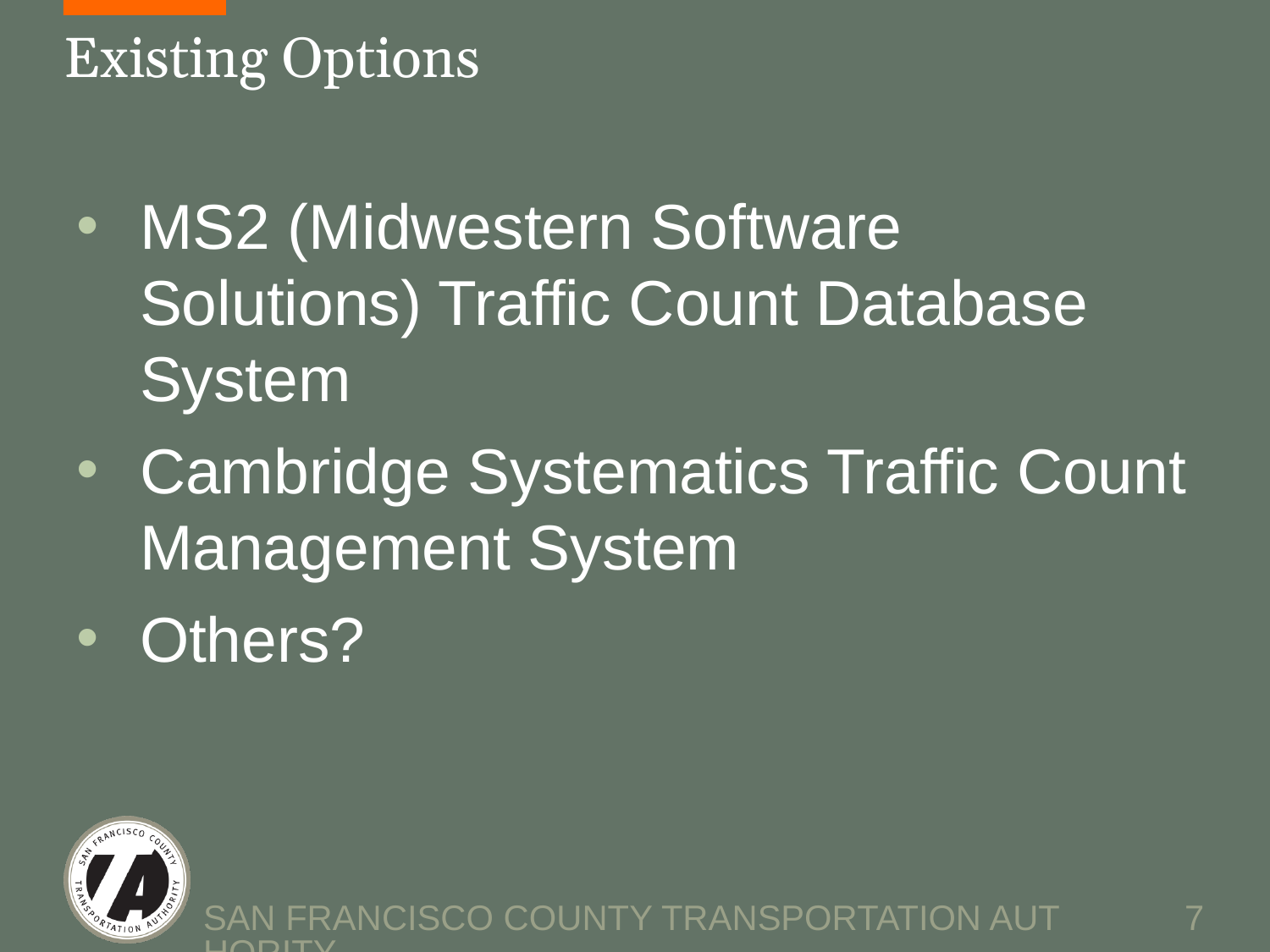

# Existing Options
MS2 (Midwestern Software Solutions) Traffic Count Database System
Cambridge Systematics Traffic Count Management System
Others?
SAN FRANCISCO COUNTY TRANSPORTATION AUTHORITY
7